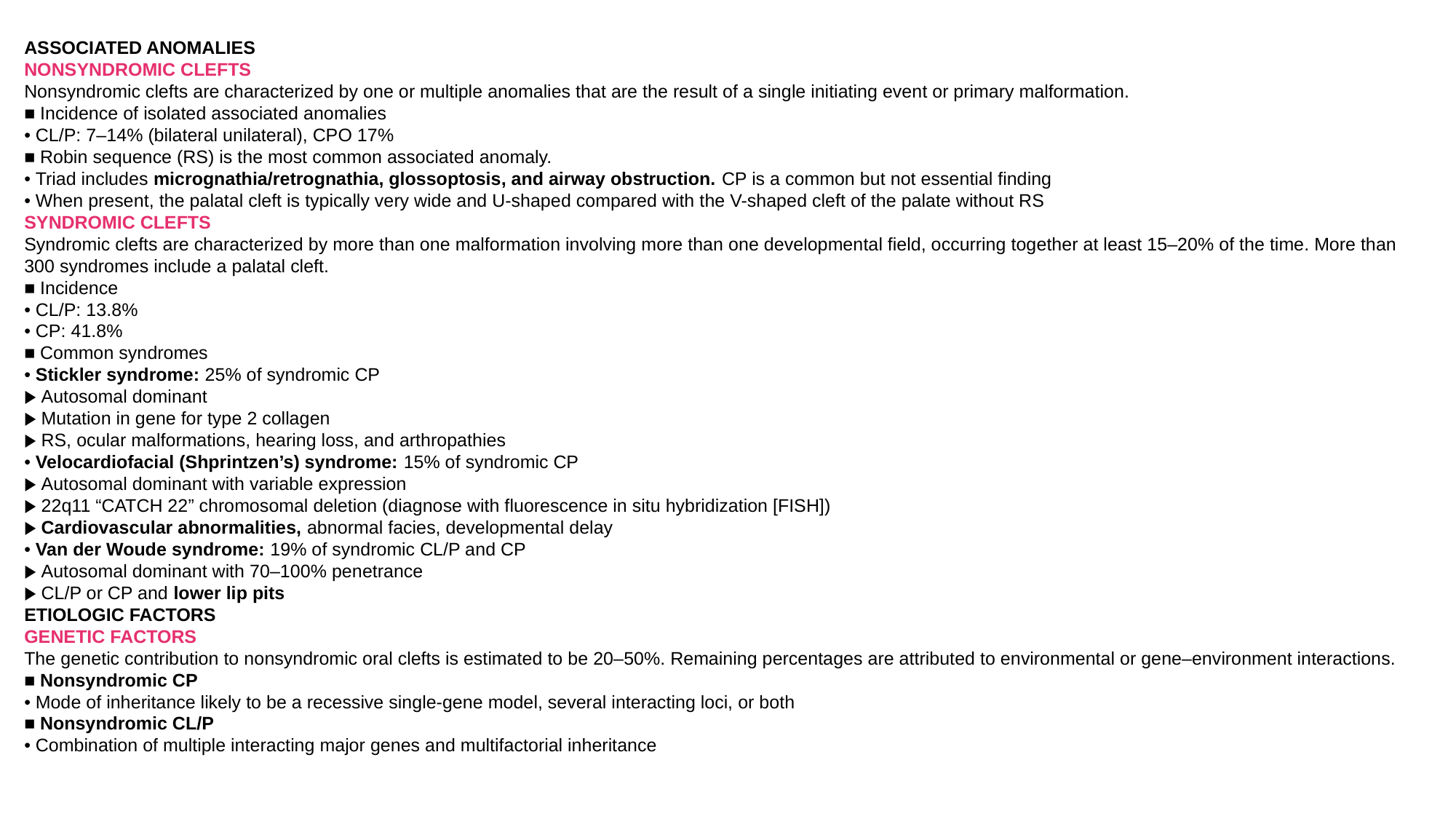

ASSOCIATED ANOMALIES
NONSYNDROMIC CLEFTS
Nonsyndromic clefts are characterized by one or multiple anomalies that are the result of a single initiating event or primary malformation.
■ Incidence of isolated associated anomalies
• CL/P: 7–14% (bilateral unilateral), CPO 17%
■ Robin sequence (RS) is the most common associated anomaly.
• Triad includes micrognathia/retrognathia, glossoptosis, and airway obstruction. CP is a common but not essential finding
• When present, the palatal cleft is typically very wide and U-shaped compared with the V-shaped cleft of the palate without RS
SYNDROMIC CLEFTS
Syndromic clefts are characterized by more than one malformation involving more than one developmental field, occurring together at least 15–20% of the time. More than 300 syndromes include a palatal cleft.
■ Incidence
• CL/P: 13.8%
• CP: 41.8%
■ Common syndromes
• Stickler syndrome: 25% of syndromic CP
▶ Autosomal dominant
▶ Mutation in gene for type 2 collagen
▶ RS, ocular malformations, hearing loss, and arthropathies
• Velocardiofacial (Shprintzen’s) syndrome: 15% of syndromic CP
▶ Autosomal dominant with variable expression
▶ 22q11 “CATCH 22” chromosomal deletion (diagnose with fluorescence in situ hybridization [FISH])
▶ Cardiovascular abnormalities, abnormal facies, developmental delay
• Van der Woude syndrome: 19% of syndromic CL/P and CP
▶ Autosomal dominant with 70–100% penetrance
▶ CL/P or CP and lower lip pits
ETIOLOGIC FACTORS
GENETIC FACTORS
The genetic contribution to nonsyndromic oral clefts is estimated to be 20–50%. Remaining percentages are attributed to environmental or gene–environment interactions.
■ Nonsyndromic CP
• Mode of inheritance likely to be a recessive single-gene model, several interacting loci, or both
■ Nonsyndromic CL/P
• Combination of multiple interacting major genes and multifactorial inheritance